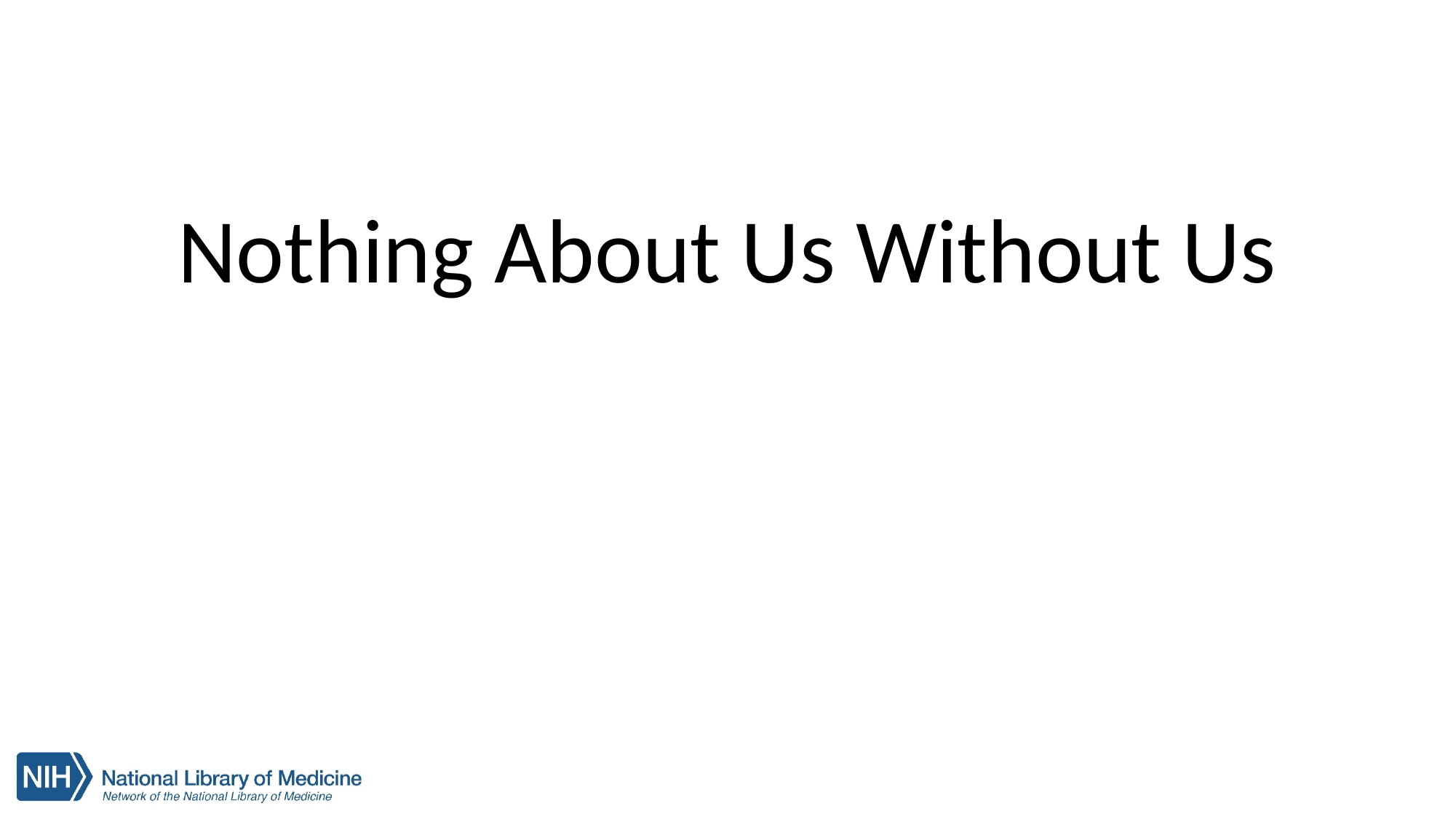

# Nothing About Us Without Us
13